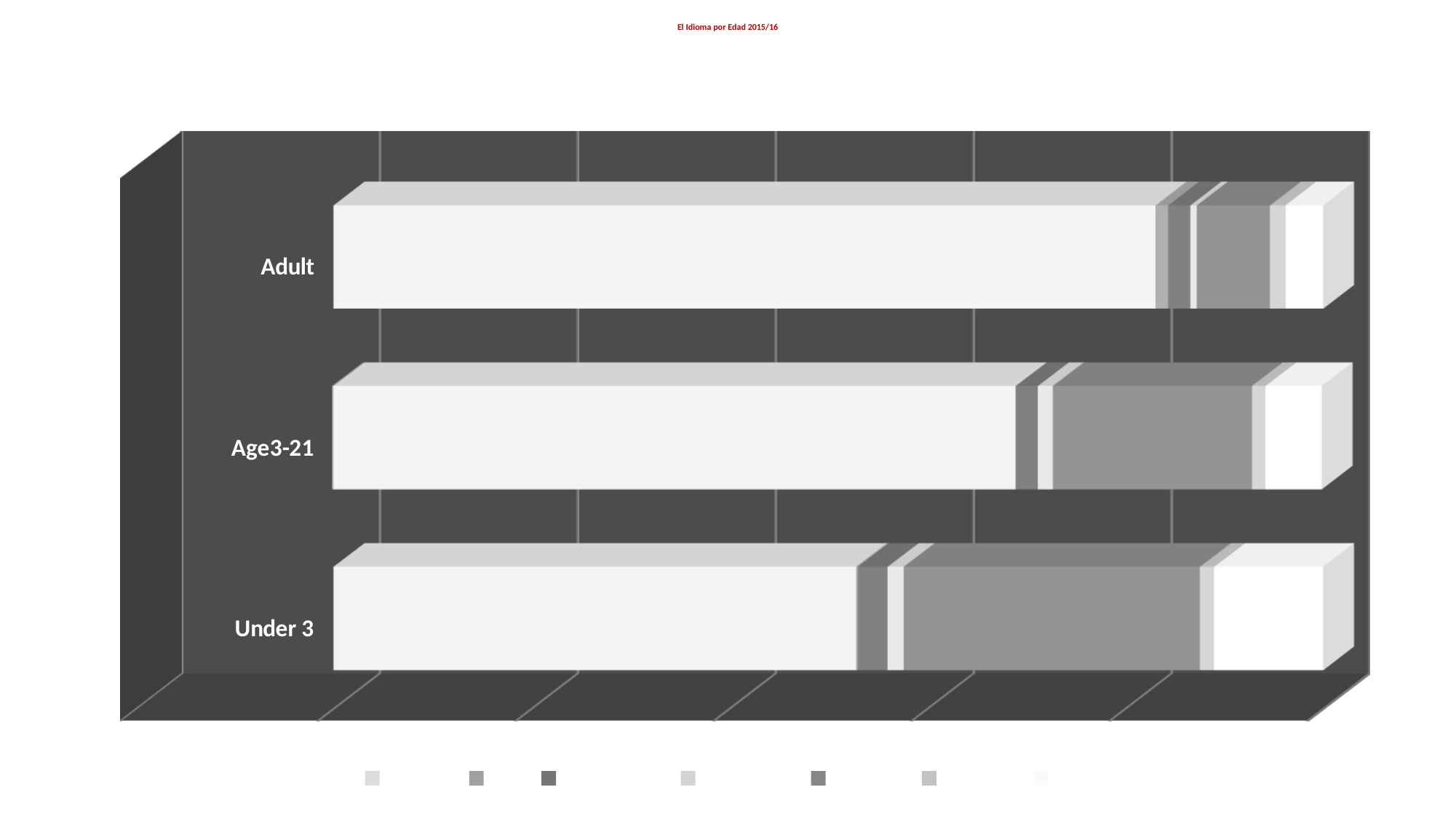

# El Idioma por Edad 2015/16

[unsupported chart]